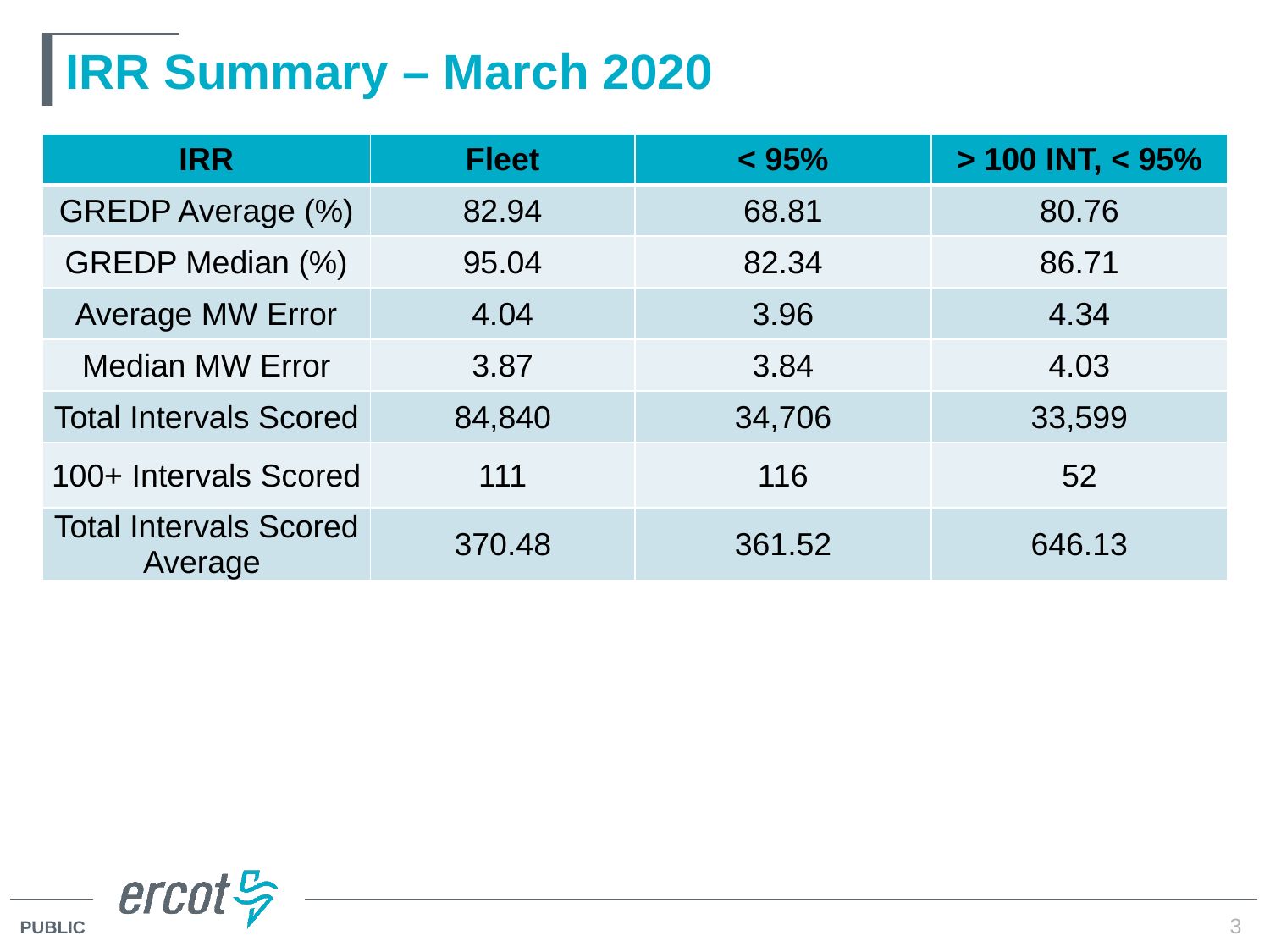

# IRR Summary – March 2020
| IRR | Fleet | < 95% | > 100 INT, < 95% |
| --- | --- | --- | --- |
| GREDP Average (%) | 82.94 | 68.81 | 80.76 |
| GREDP Median (%) | 95.04 | 82.34 | 86.71 |
| Average MW Error | 4.04 | 3.96 | 4.34 |
| Median MW Error | 3.87 | 3.84 | 4.03 |
| Total Intervals Scored | 84,840 | 34,706 | 33,599 |
| 100+ Intervals Scored | 111 | 116 | 52 |
| Total Intervals Scored Average | 370.48 | 361.52 | 646.13 |
3